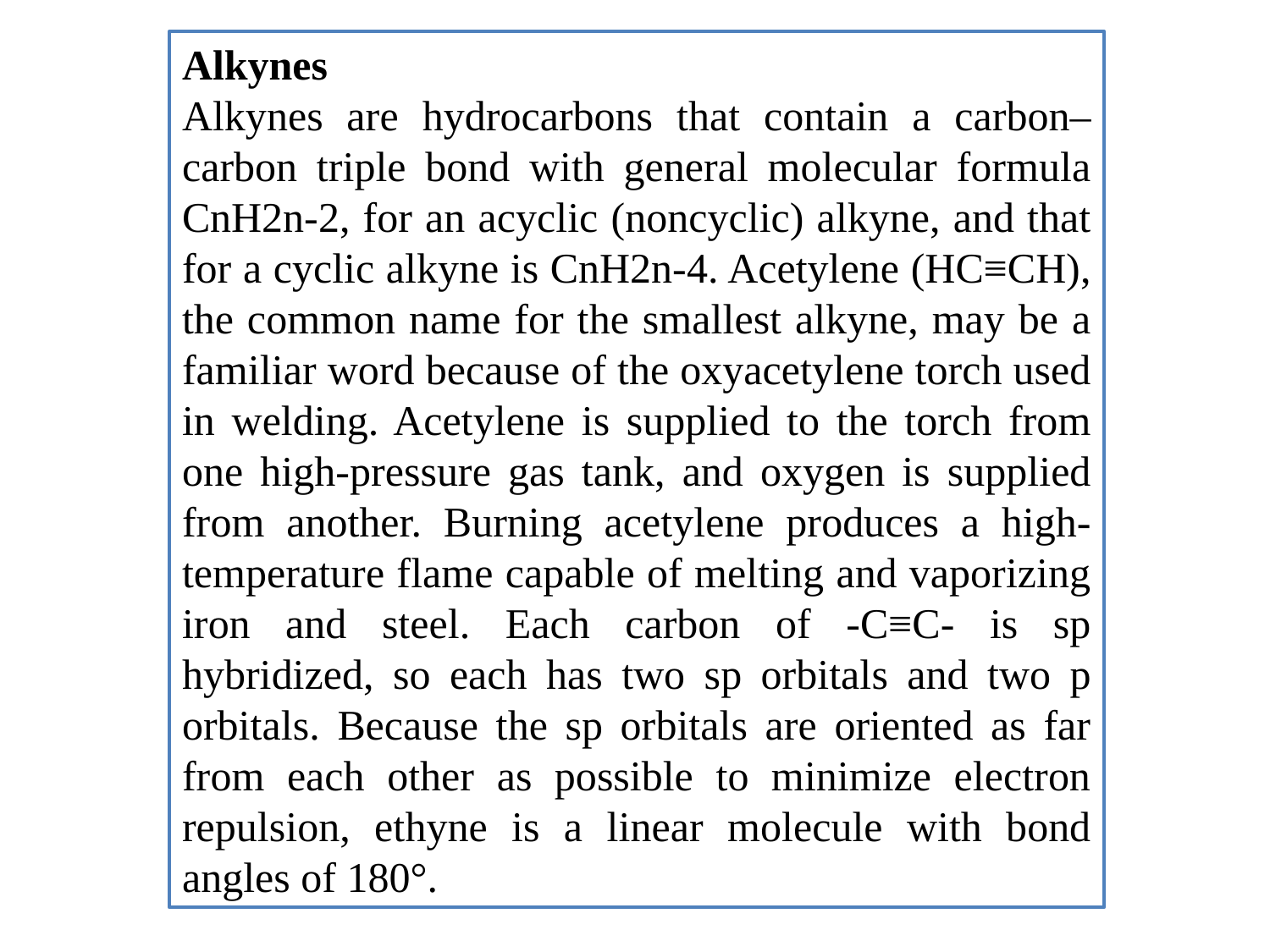

Alkynes
Alkynes are hydrocarbons that contain a carbon–carbon triple bond with general molecular formula CnH2n-2, for an acyclic (noncyclic) alkyne, and that for a cyclic alkyne is CnH2n-4. Acetylene (HC≡CH), the common name for the smallest alkyne, may be a familiar word because of the oxyacetylene torch used in welding. Acetylene is supplied to the torch from one high-pressure gas tank, and oxygen is supplied from another. Burning acetylene produces a high-temperature flame capable of melting and vaporizing iron and steel. Each carbon of -C≡C- is sp hybridized, so each has two sp orbitals and two p orbitals. Because the sp orbitals are oriented as far from each other as possible to minimize electron repulsion, ethyne is a linear molecule with bond angles of 180°.